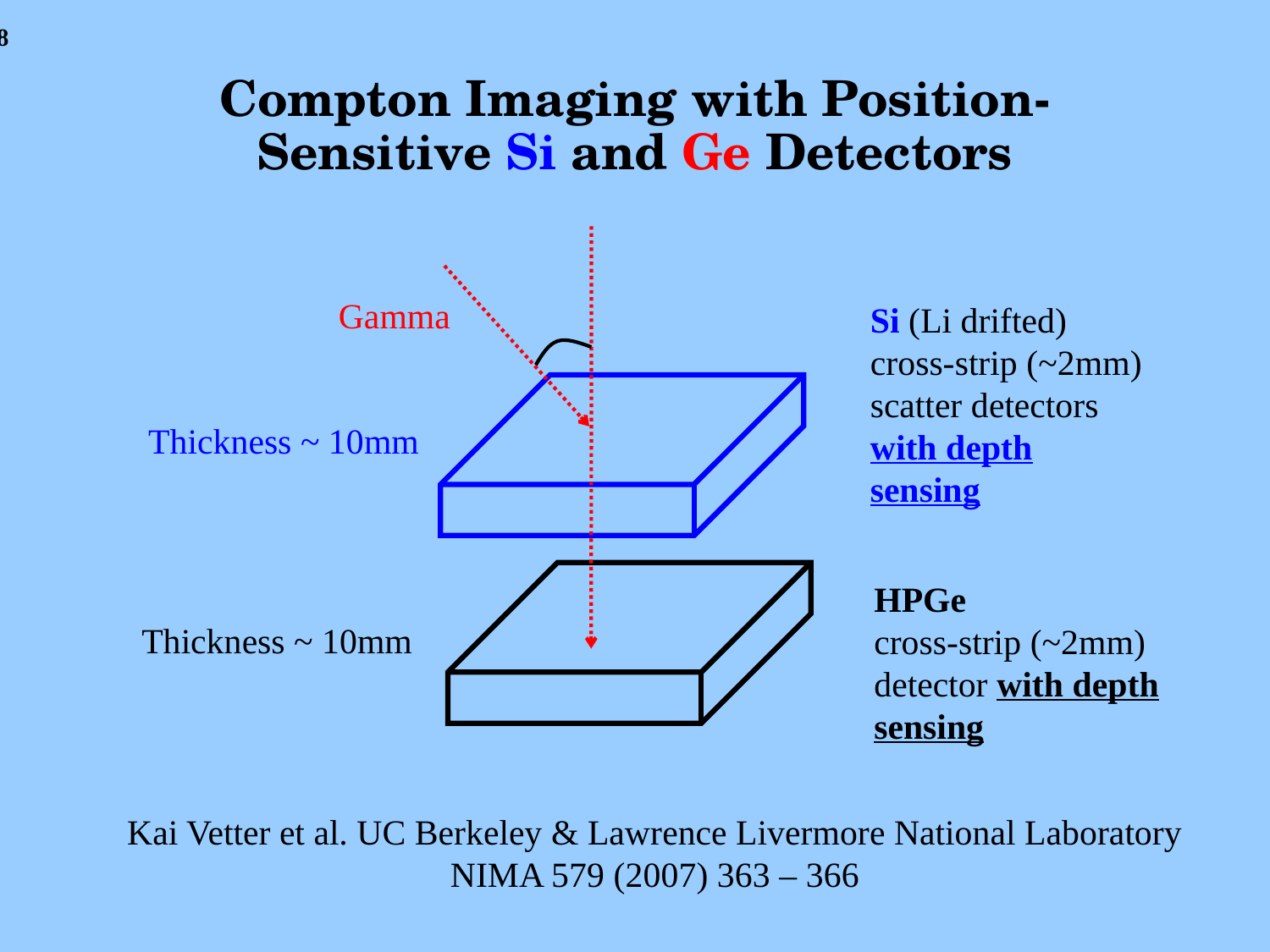

# Compton Imaging with Position- Sensitive Si and Ge Detectors
Gamma
Si (Li drifted)
cross-strip (~2mm)
scatter detectors
with depth
sensing

Thickness ~ 10mm

HPGe
cross-strip (~2mm)
detector with depth
sensing
Thickness ~ 10mm
Kai Vetter et al. UC Berkeley & Lawrence Livermore National Laboratory
NIMA 579 (2007) 363 – 366